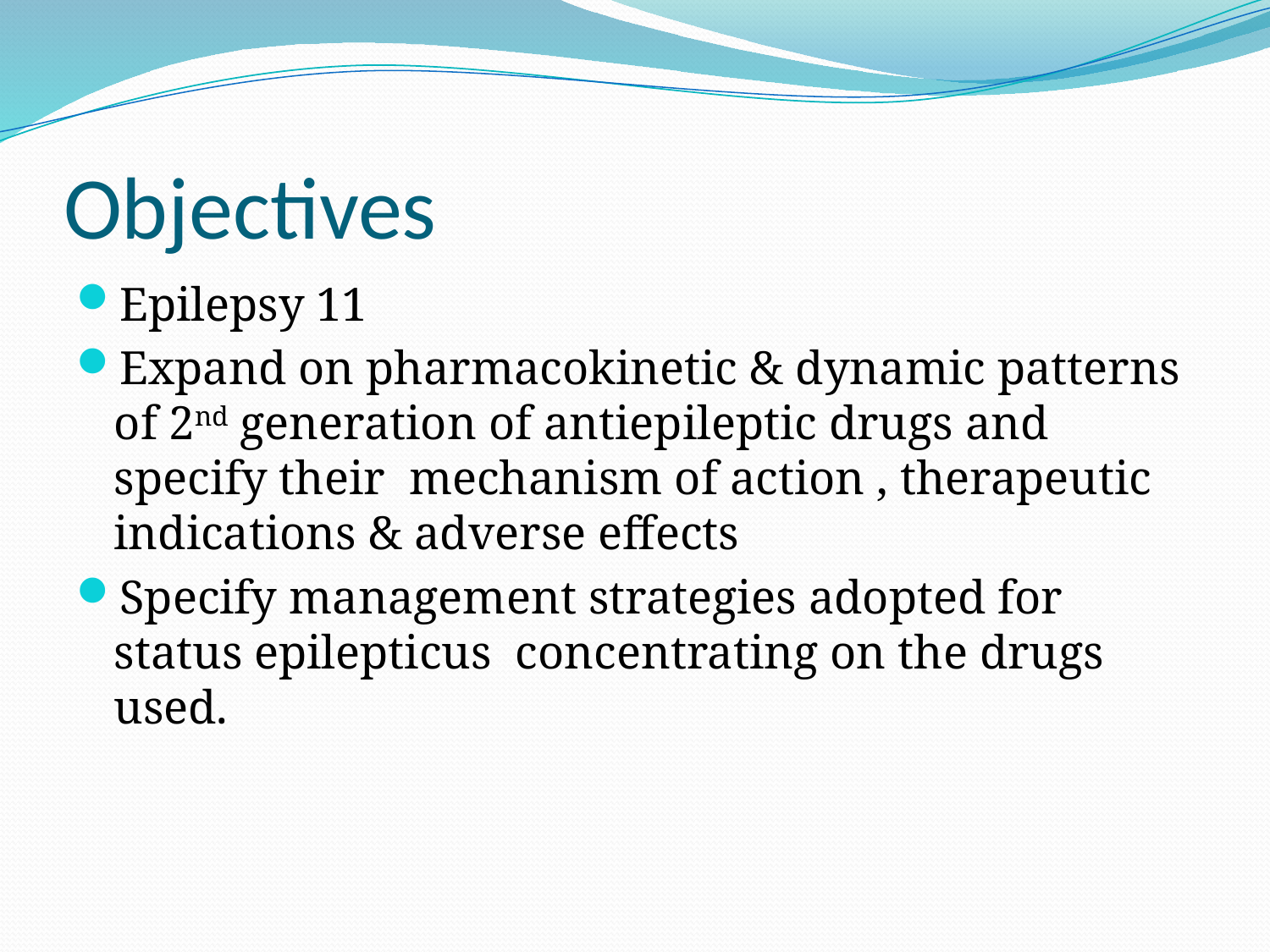

# Objectives
Epilepsy 11
Expand on pharmacokinetic & dynamic patterns of 2nd generation of antiepileptic drugs and specify their  mechanism of action , therapeutic indications & adverse effects
Specify management strategies adopted for status epilepticus  concentrating on the drugs used.